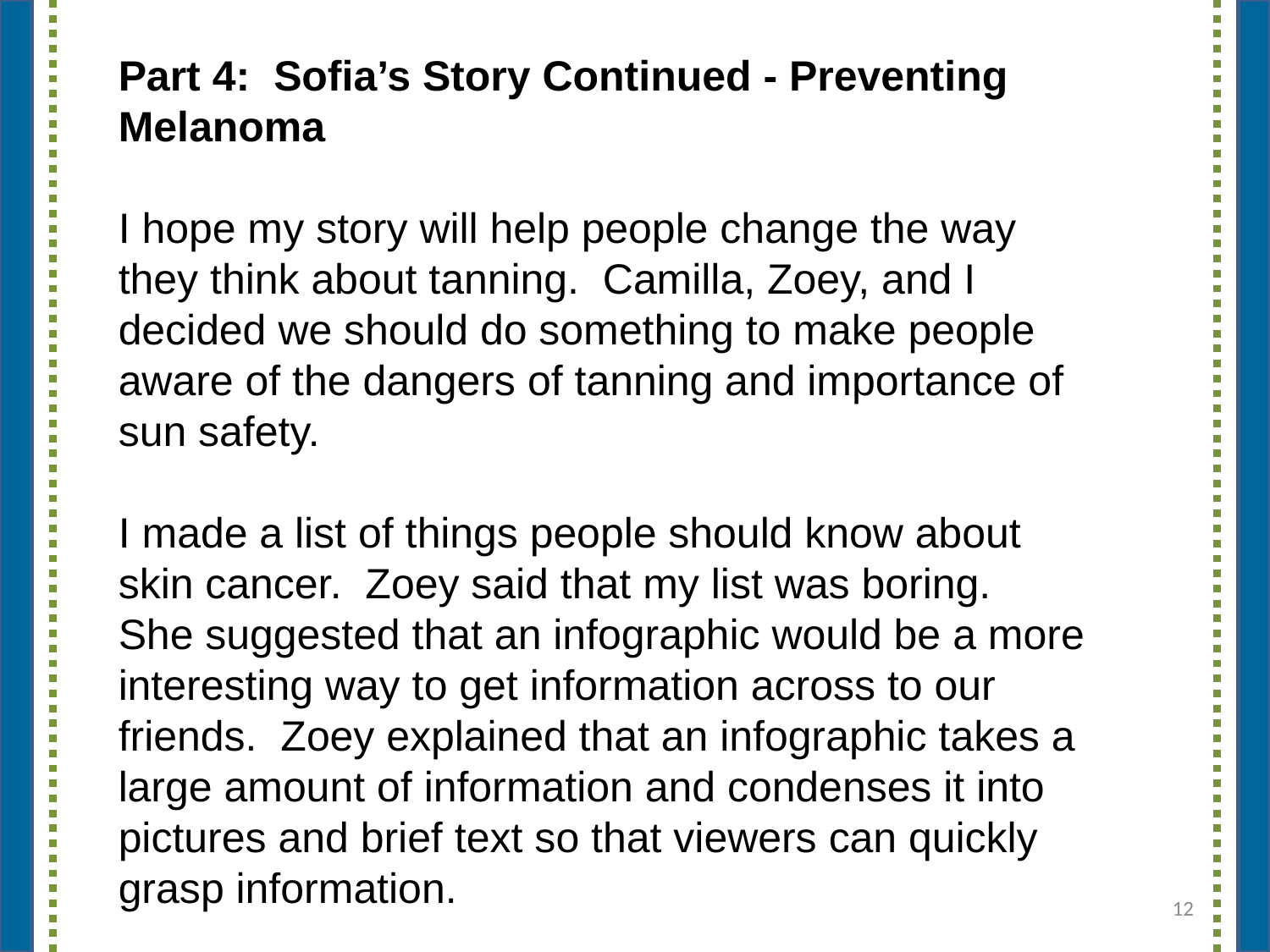

Part 4:  Sofia’s Story Continued - Preventing Melanoma
 
I hope my story will help people change the way they think about tanning.  Camilla, Zoey, and I decided we should do something to make people aware of the dangers of tanning and importance of sun safety.

I made a list of things people should know about skin cancer.  Zoey said that my list was boring.  She suggested that an infographic would be a more interesting way to get information across to our friends.  Zoey explained that an infographic takes a large amount of information and condenses it into pictures and brief text so that viewers can quickly grasp information.

12